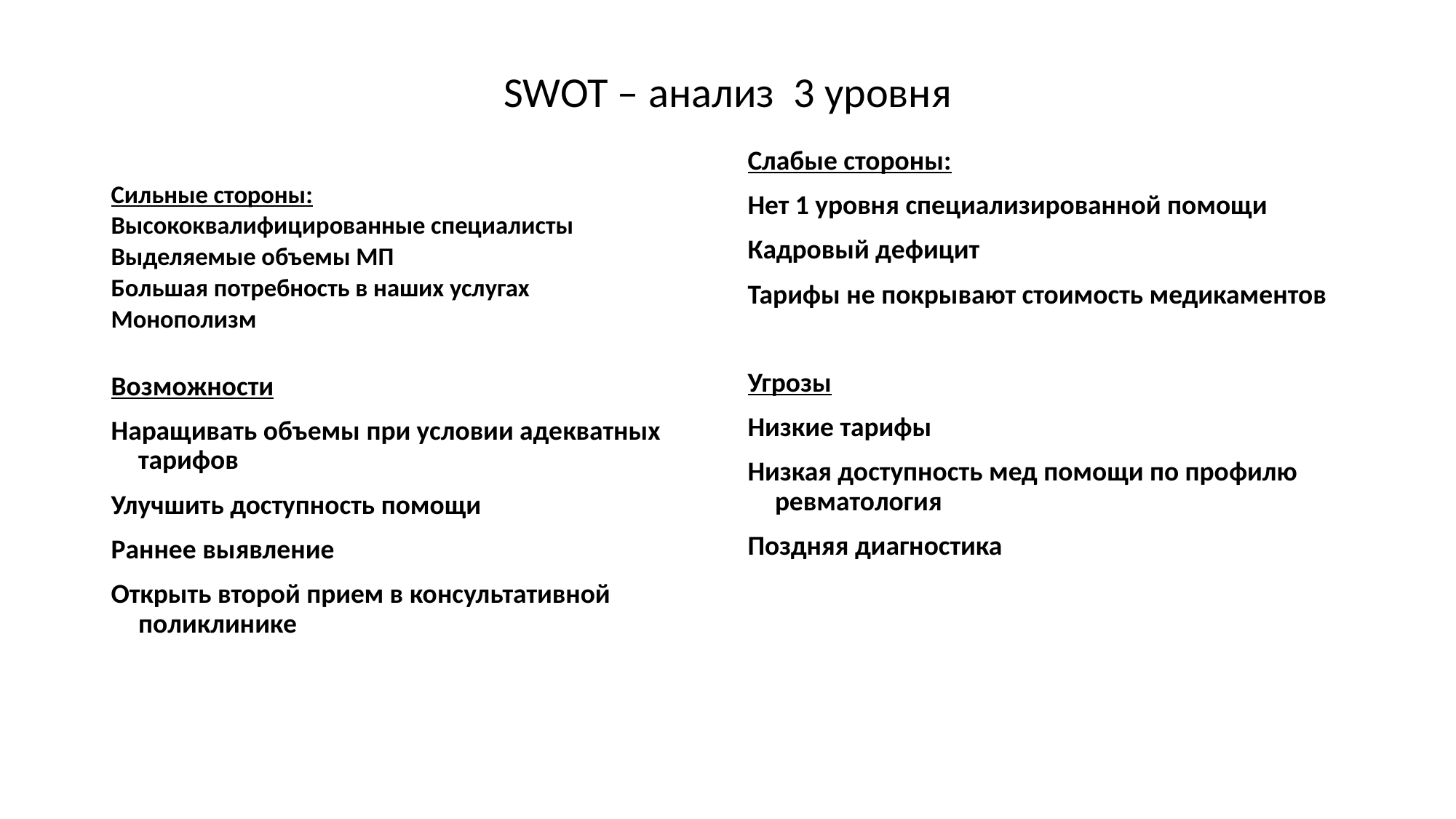

# SWOT – анализ  3 уровня
Слабые стороны:
Нет 1 уровня специализированной помощи
Кадровый дефицит
Тарифы не покрывают стоимость медикаментов

Сильные стороны:
Высококвалифицированные специалисты
Выделяемые объемы МП
Большая потребность в наших услугах
Монополизм

Угрозы
Низкие тарифы
Низкая доступность мед помощи по профилю ревматология
Поздняя диагностика

Возможности
Наращивать объемы при условии адекватных тарифов
Улучшить доступность помощи
Раннее выявление
Открыть второй прием в консультативной поликлинике